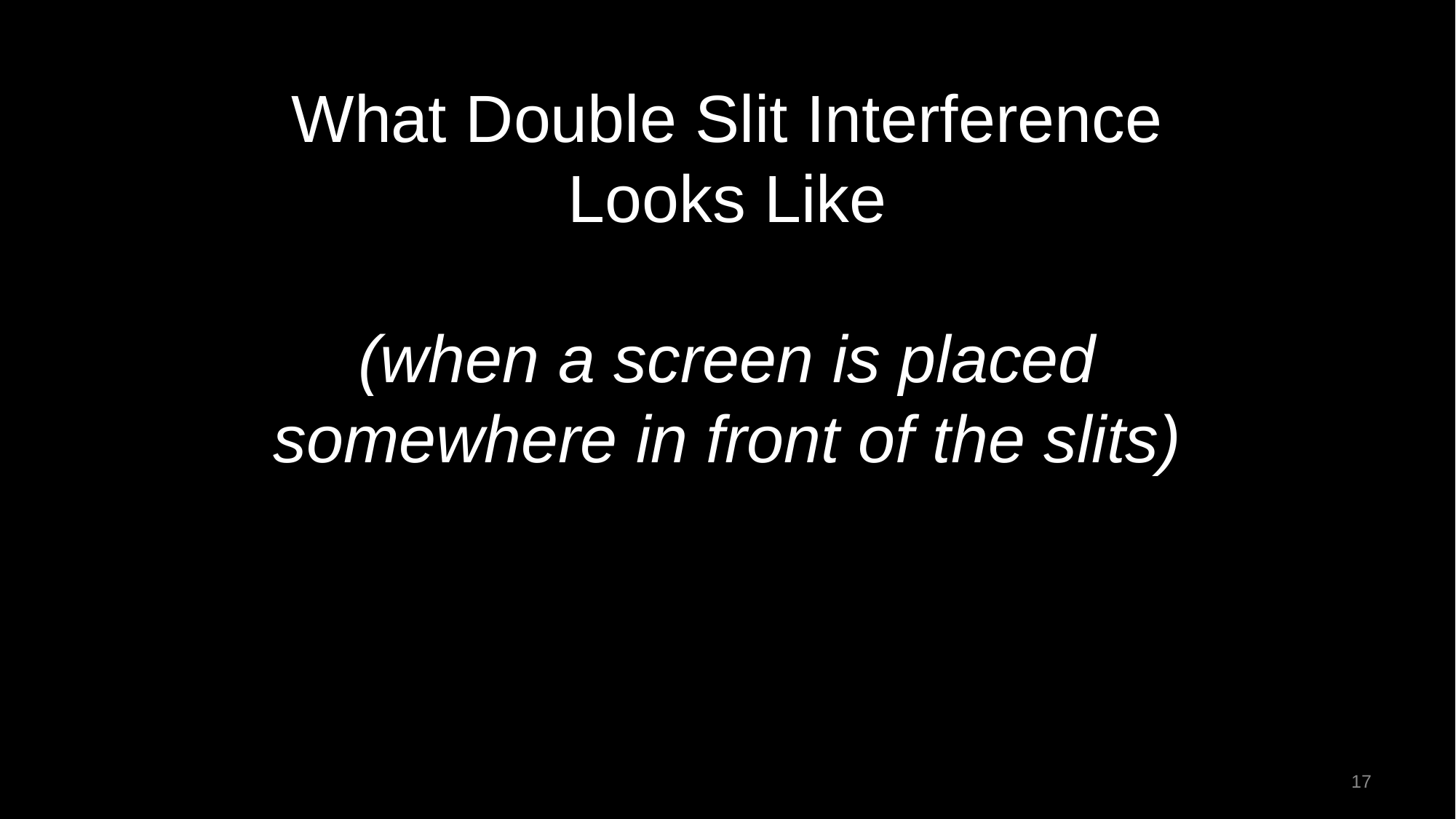

# What Double Slit Interference Looks Like (when a screen is placed somewhere in front of the slits)
17